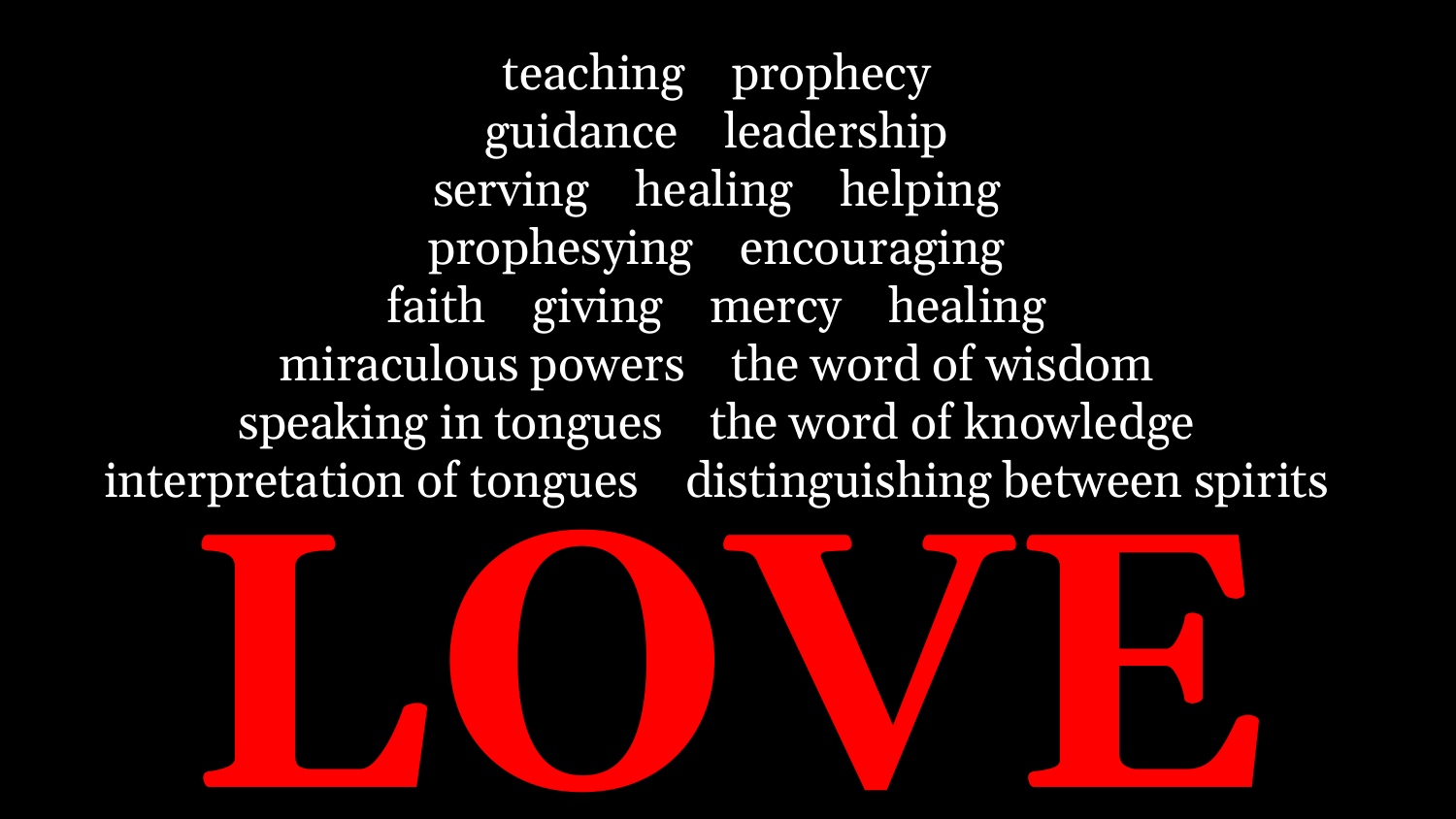

# teaching    prophecy
guidance    leadership
serving    healing    helping
prophesying    encouraging
faith    giving    mercy    healing
miraculous powers    the word of wisdom
speaking in tongues    the word of knowledge
interpretation of tongues    distinguishing between spirits
LOVE